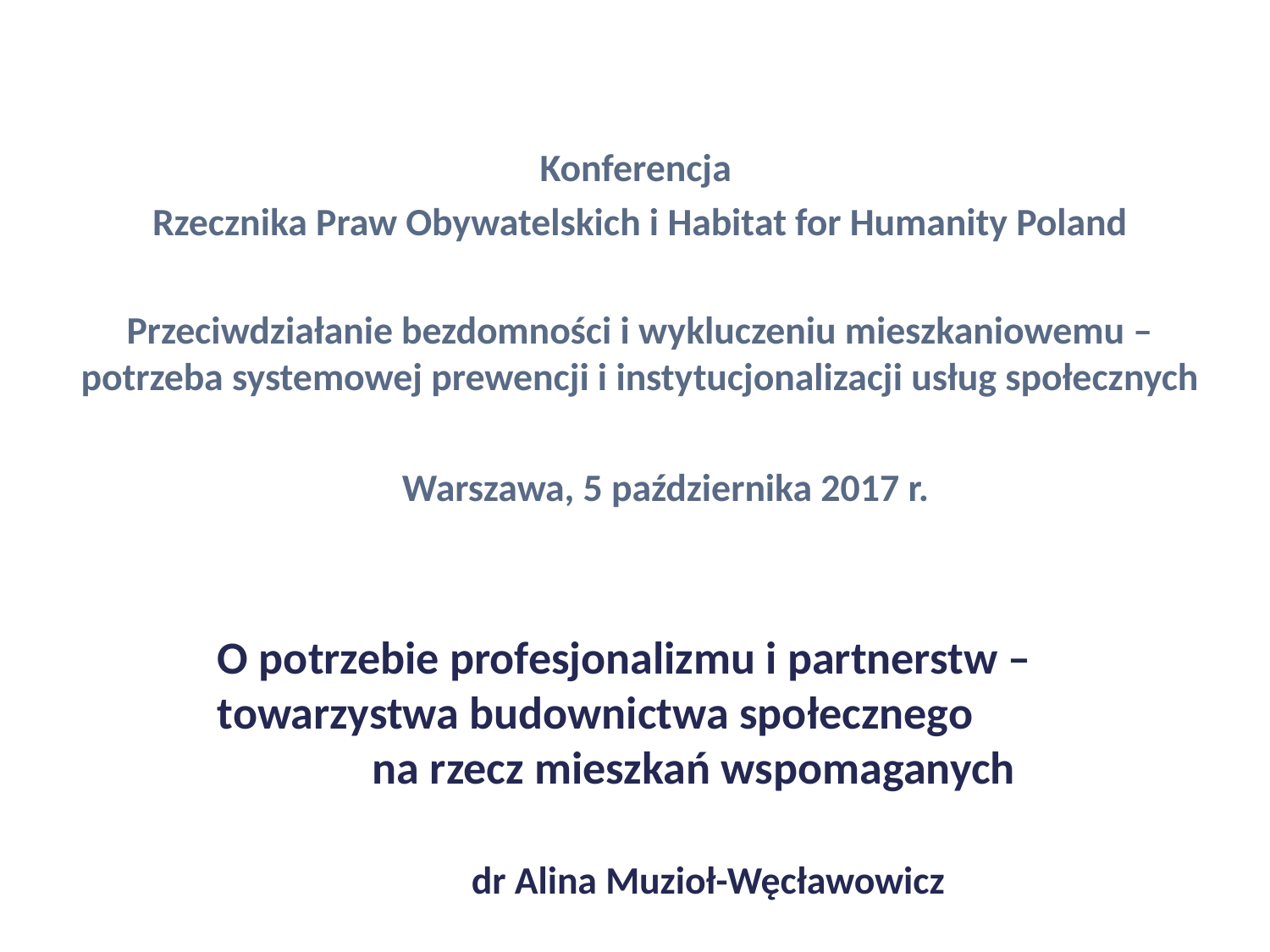

Konferencja
Rzecznika Praw Obywatelskich i Habitat for Humanity Poland

Przeciwdziałanie bezdomności i wykluczeniu mieszkaniowemu – potrzeba systemowej prewencji i instytucjonalizacji usług społecznych
Warszawa, 5 października 2017 r.
O potrzebie profesjonalizmu i partnerstw – towarzystwa budownictwa społecznego                      na rzecz mieszkań wspomaganych

		dr Alina Muzioł-Węcławowicz